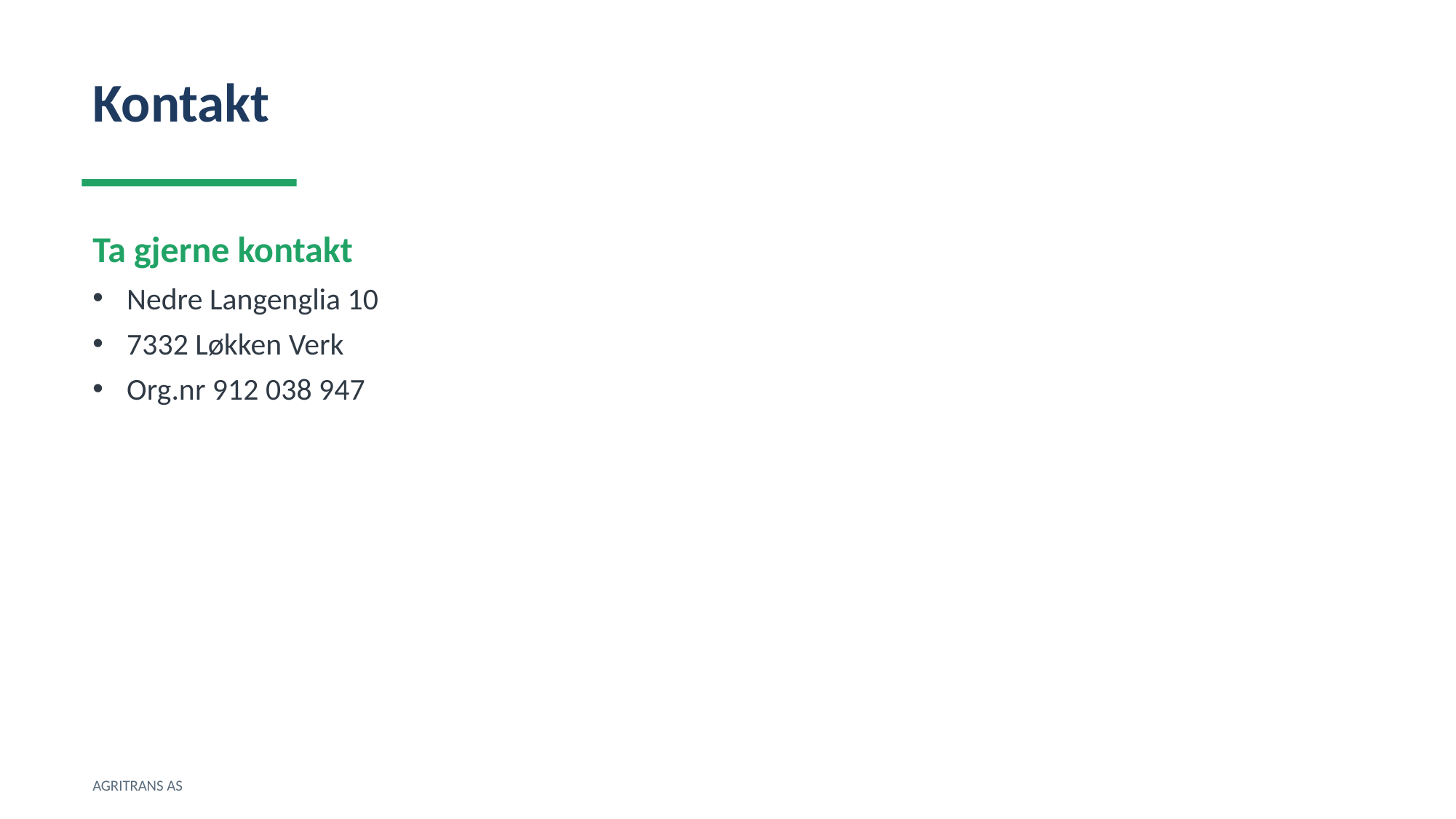

Kontakt

Ta gjerne kontakt
Nedre Langenglia 10
7332 Løkken Verk
Org.nr 912 038 947
AGRITRANS AS